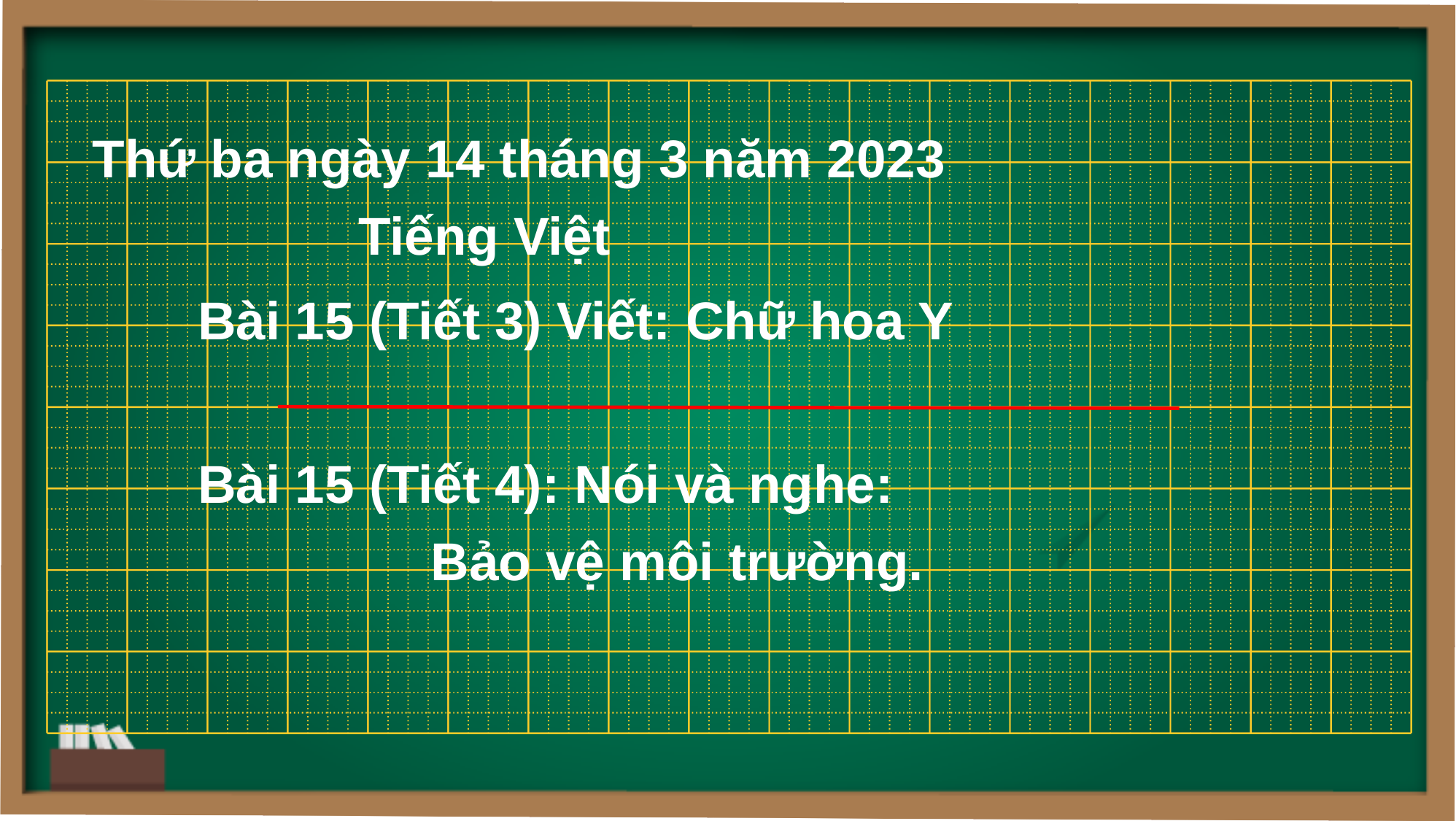

Thứ ba ngày 14 tháng 3 năm 2023

Tiếng Việt
Bài 15 (Tiết 3) Viết: Chữ hoa Y
Bài 15 (Tiết 4): Nói và nghe:
   Bảo vệ môi trường.